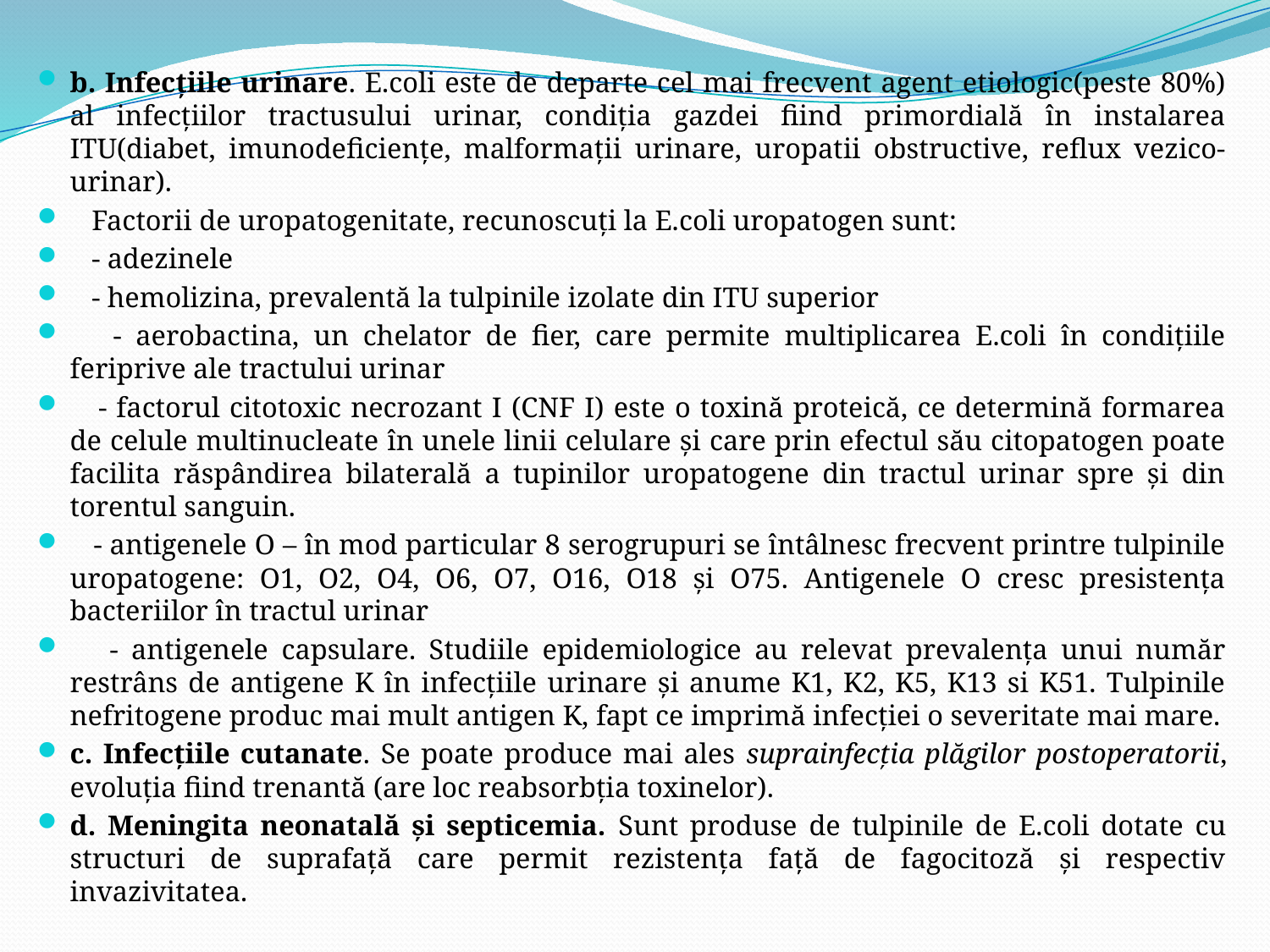

b. Infecţiile urinare. E.coli este de departe cel mai frecvent agent etiologic(peste 80%) al infecţiilor tractusului urinar, condiţia gazdei fiind primordială în instalarea ITU(diabet, imunodeficienţe, malformaţii urinare, uropatii obstructive, reflux vezico-urinar).
   Factorii de uropatogenitate, recunoscuţi la E.coli uropatogen sunt:
   - adezinele
   - hemolizina, prevalentă la tulpinile izolate din ITU superior
   - aerobactina, un chelator de fier, care permite multiplicarea E.coli în condiţiile feriprive ale tractului urinar
   - factorul citotoxic necrozant I (CNF I) este o toxină proteică, ce determină formarea de celule multinucleate în unele linii celulare şi care prin efectul său citopatogen poate facilita răspândirea bilaterală a tupinilor uropatogene din tractul urinar spre şi din torentul sanguin.
   - antigenele O – în mod particular 8 serogrupuri se întâlnesc frecvent printre tulpinile uropatogene: O1, O2, O4, O6, O7, O16, O18 şi O75. Antigenele O cresc presistenţa bacteriilor în tractul urinar
   - antigenele capsulare. Studiile epidemiologice au relevat prevalenţa unui număr restrâns de antigene K în infecţiile urinare şi anume K1, K2, K5, K13 si K51. Tulpinile nefritogene produc mai mult antigen K, fapt ce imprimă infecţiei o severitate mai mare.
c. Infecţiile cutanate. Se poate produce mai ales suprainfecţia plăgilor postoperatorii, evoluţia fiind trenantă (are loc reabsorbţia toxinelor).
d. Meningita neonatală şi septicemia. Sunt produse de tulpinile de E.coli dotate cu structuri de suprafaţă care permit rezistenţa faţă de fagocitoză şi respectiv invazivitatea.